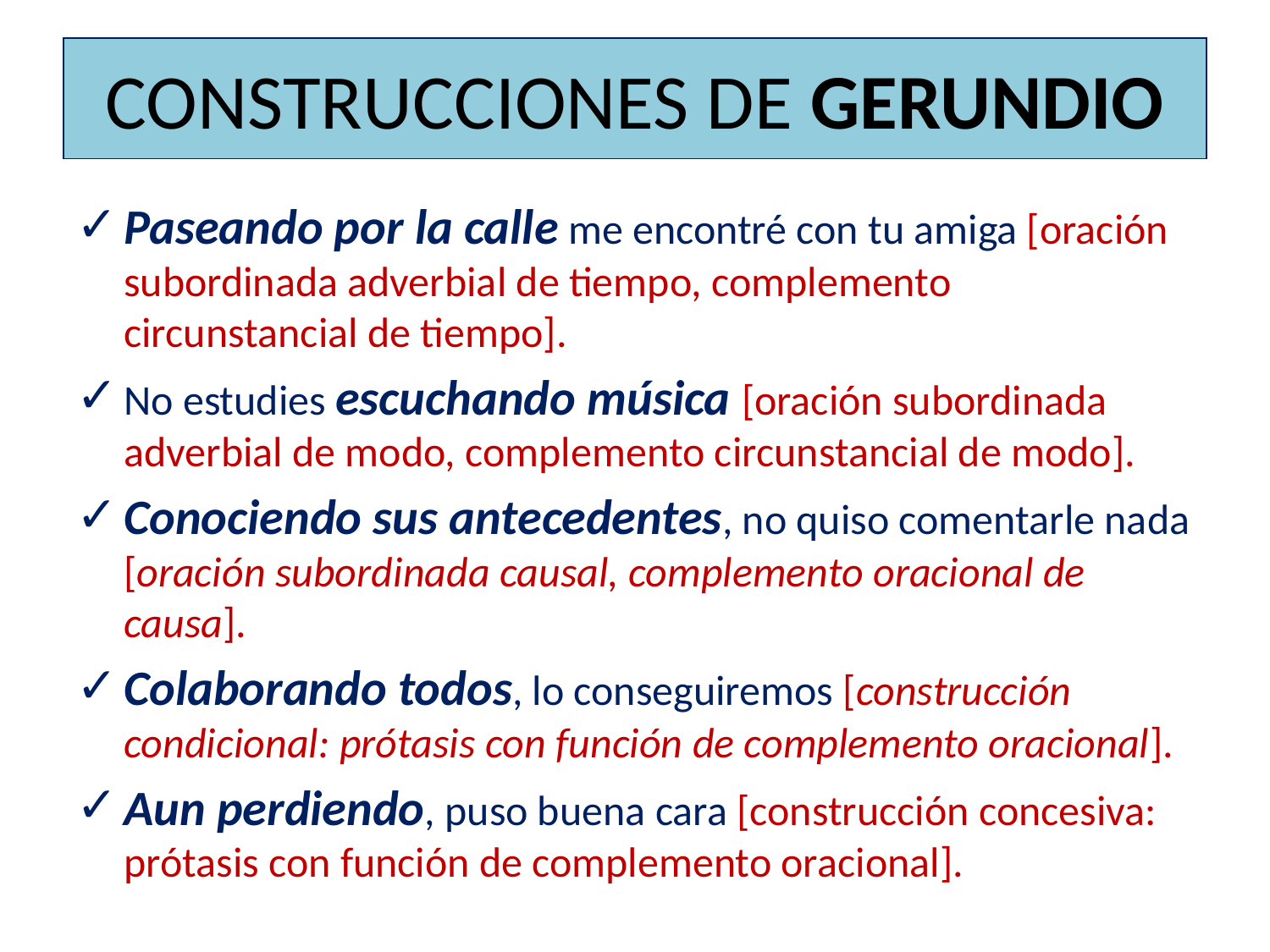

# CONSTRUCCIONES DE GERUNDIO
Paseando por la calle me encontré con tu amiga [oración subordinada adverbial de tiempo, complemento circunstancial de tiempo].
No estudies escuchando música [oración subordinada adverbial de modo, complemento circunstancial de modo].
Conociendo sus antecedentes, no quiso comentarle nada [oración subordinada causal, complemento oracional de causa].
Colaborando todos, lo conseguiremos [construcción condicional: prótasis con función de complemento oracional].
Aun perdiendo, puso buena cara [construcción concesiva: prótasis con función de complemento oracional].